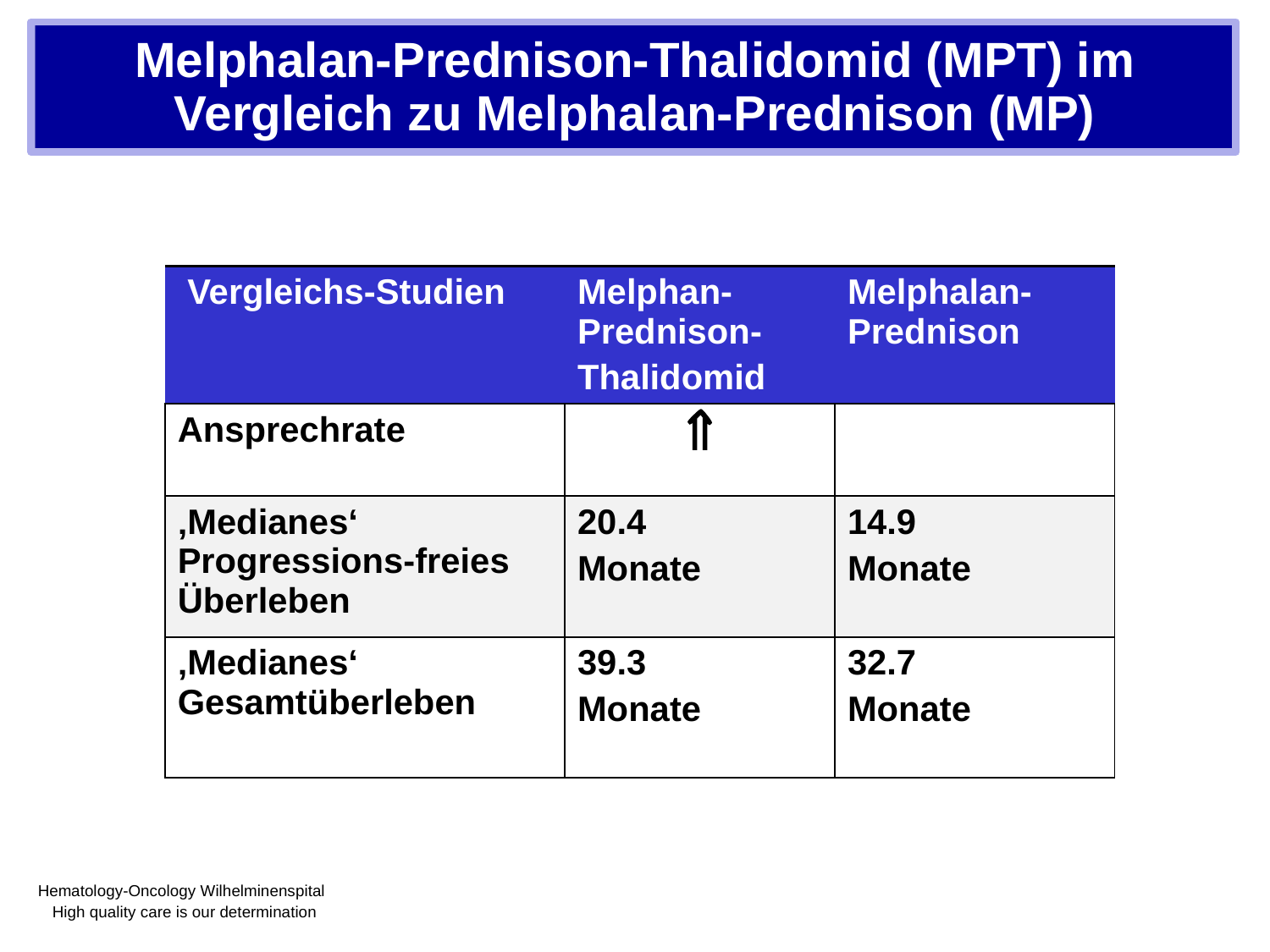

# Melphalan-Prednison-Thalidomid (MPT) im Vergleich zu Melphalan-Prednison (MP)
| Vergleichs-Studien | Melphan-Prednison- Thalidomid | Melphalan-Prednison |
| --- | --- | --- |
| Ansprechrate | ⇑ |  |
| ‚Medianes‘ Progressions-freies Überleben | 20.4 Monate | 14.9 Monate |
| ‚Medianes‘ Gesamtüberleben | 39.3 Monate | 32.7 Monate |